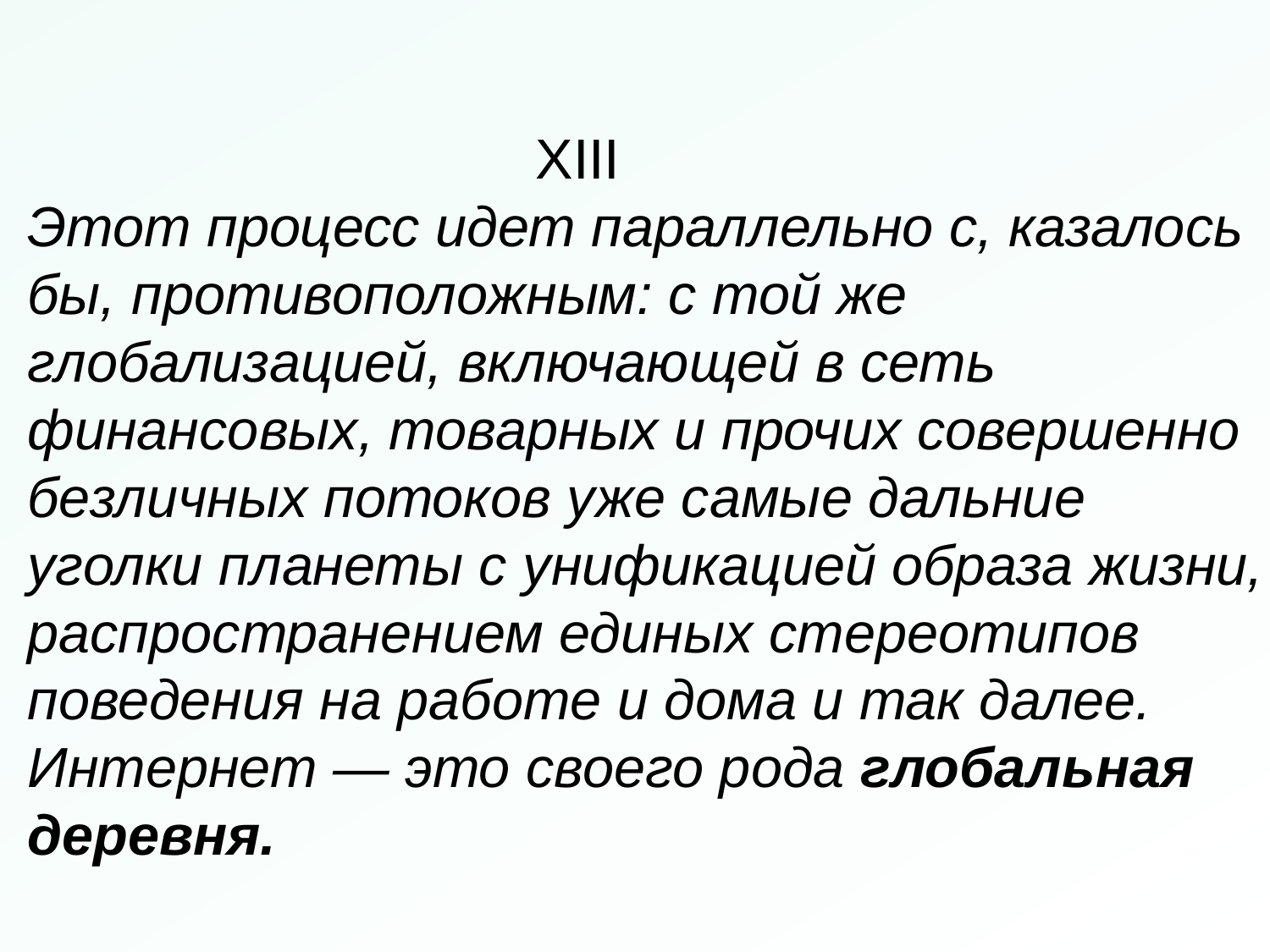

XIII
Этот процесс идет параллельно с, казалось бы, противоположным: с той же глобализацией, включающей в сеть финансовых, товарных и прочих совершенно безличных потоков уже самые дальние уголки планеты с унификацией образа жизни, распространением единых стереотипов поведения на работе и дома и так далее. Интернет — это своего рода глобальная деревня.